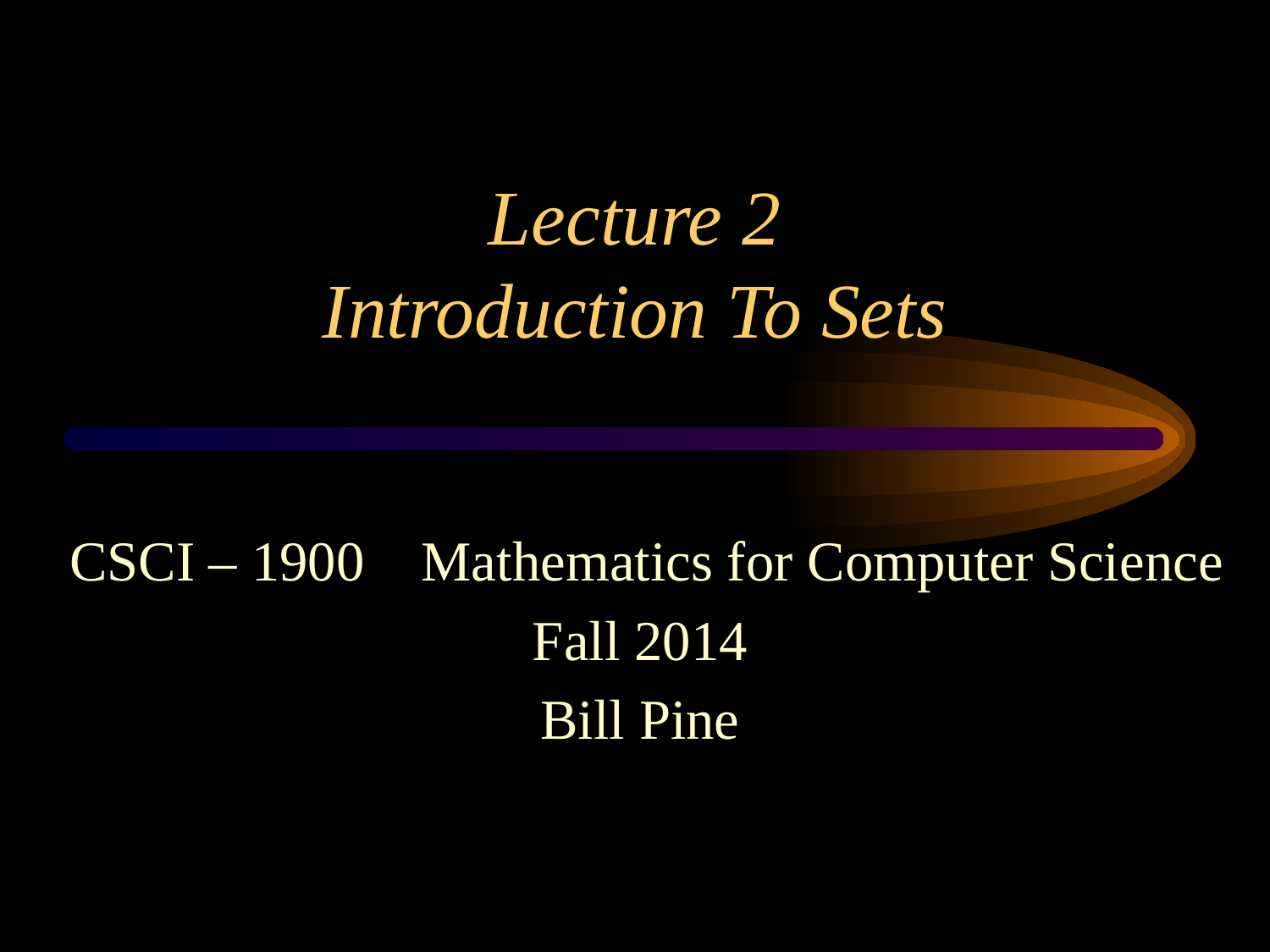

# Lecture 2 Introduction To Sets
 CSCI – 1900    Mathematics for Computer Science
Fall 2014
Bill Pine